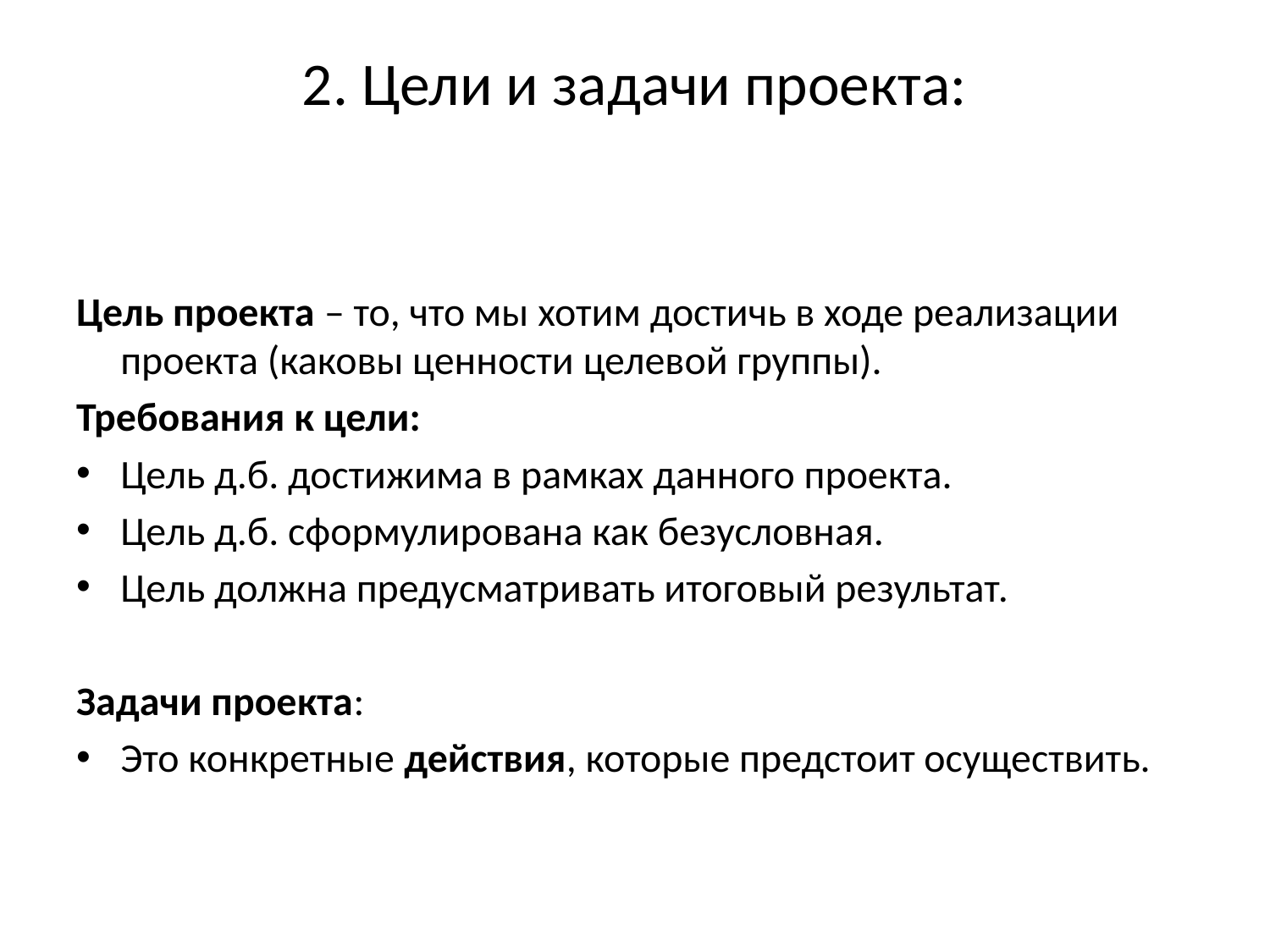

# 2. Цели и задачи проекта:

Цель проекта – то, что мы хотим достичь в ходе реализации проекта (каковы ценности целевой группы).
Требования к цели:
Цель д.б. достижима в рамках данного проекта.
Цель д.б. сформулирована как безусловная.
Цель должна предусматривать итоговый результат.

Задачи проекта:
Это конкретные действия, которые предстоит осуществить.